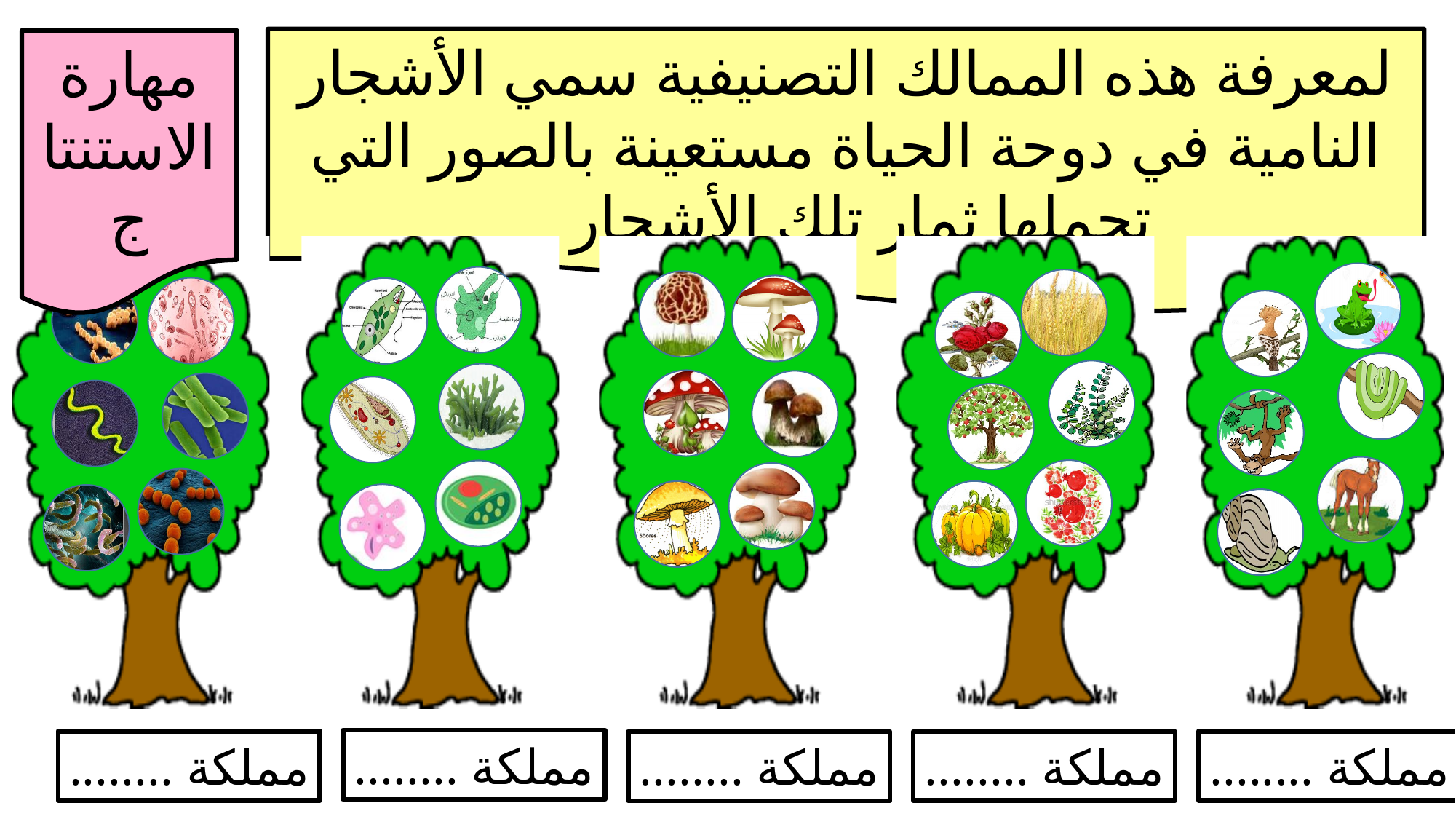

لمعرفة هذه الممالك التصنيفية سمي الأشجار النامية في دوحة الحياة مستعينة بالصور التي تحملها ثمار تلك الأشجار
مهارة الاستنتاج

مملكة ........
مملكة ........
مملكة ........
مملكة ........
مملكة ........